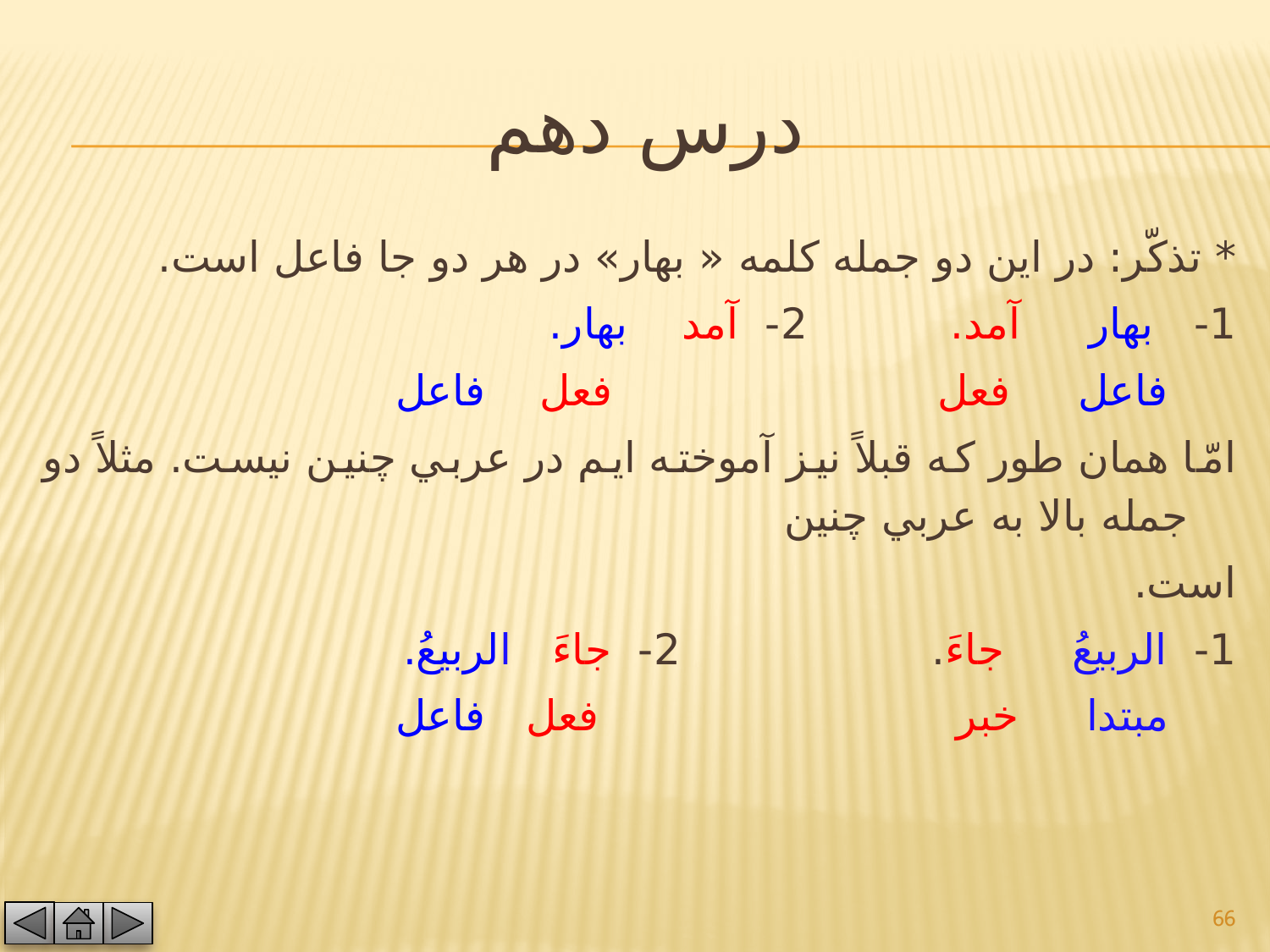

# درس دهم
* تذكّر: در اين دو جمله كلمه « بهار» در هر دو جا فاعل است.
1-   بهار     آمد. 			2-  آمد    بهار.
     فاعل     فعل 		    	     فعل    فاعل
امّا همان طور كه قبلاً نيز آموخته ايم در عربي چنين نيست. مثلاً دو جمله بالا به عربي چنين
است.
1-  الربيعُ     جاءَ. 			2-  جاءَ   الربيعُ.
     مبتدا     خبر   			      فعل   فاعل
66